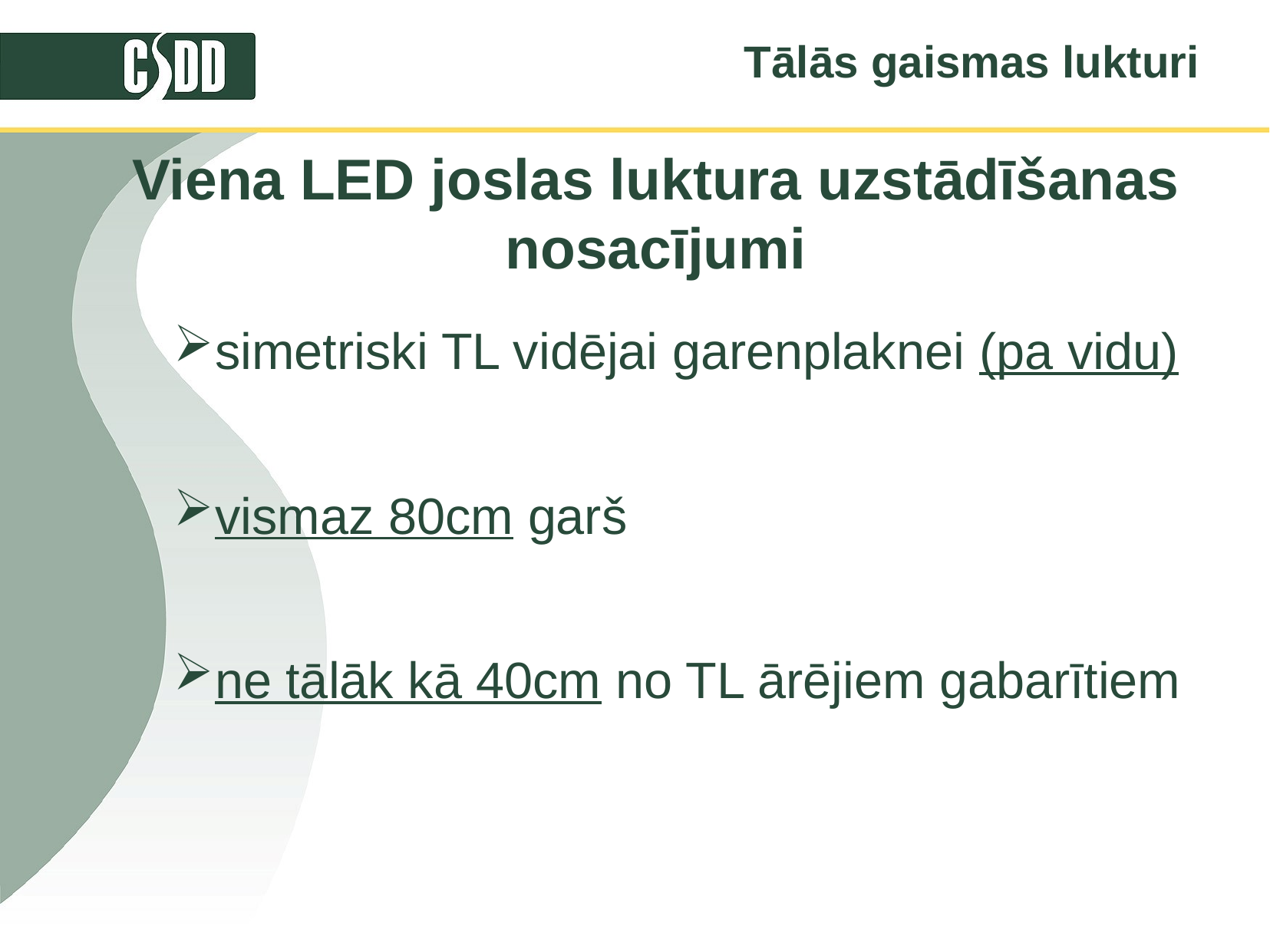

Tālās gaismas lukturi
#
Viena LED joslas luktura uzstādīšanas nosacījumi

simetriski TL vidējai garenplaknei (pa vidu)

vismaz 80cm garš

ne tālāk kā 40cm no TL ārējiem gabarītiem